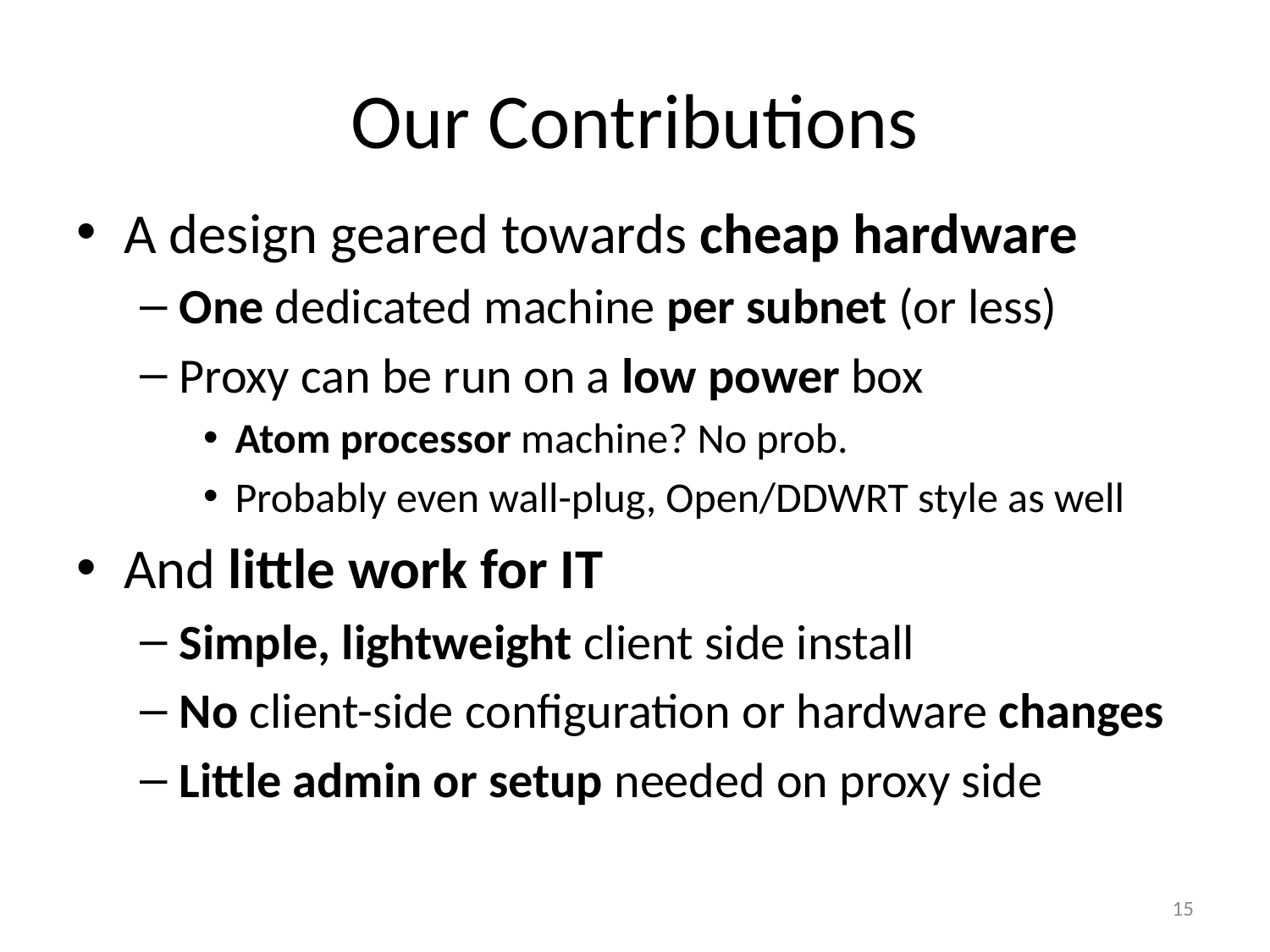

# Our Contributions
A design geared towards cheap hardware
One dedicated machine per subnet (or less)
Proxy can be run on a low power box
Atom processor machine? No prob.
Probably even wall-plug, Open/DDWRT style as well
And little work for IT
Simple, lightweight client side install
No client-side configuration or hardware changes
Little admin or setup needed on proxy side

15